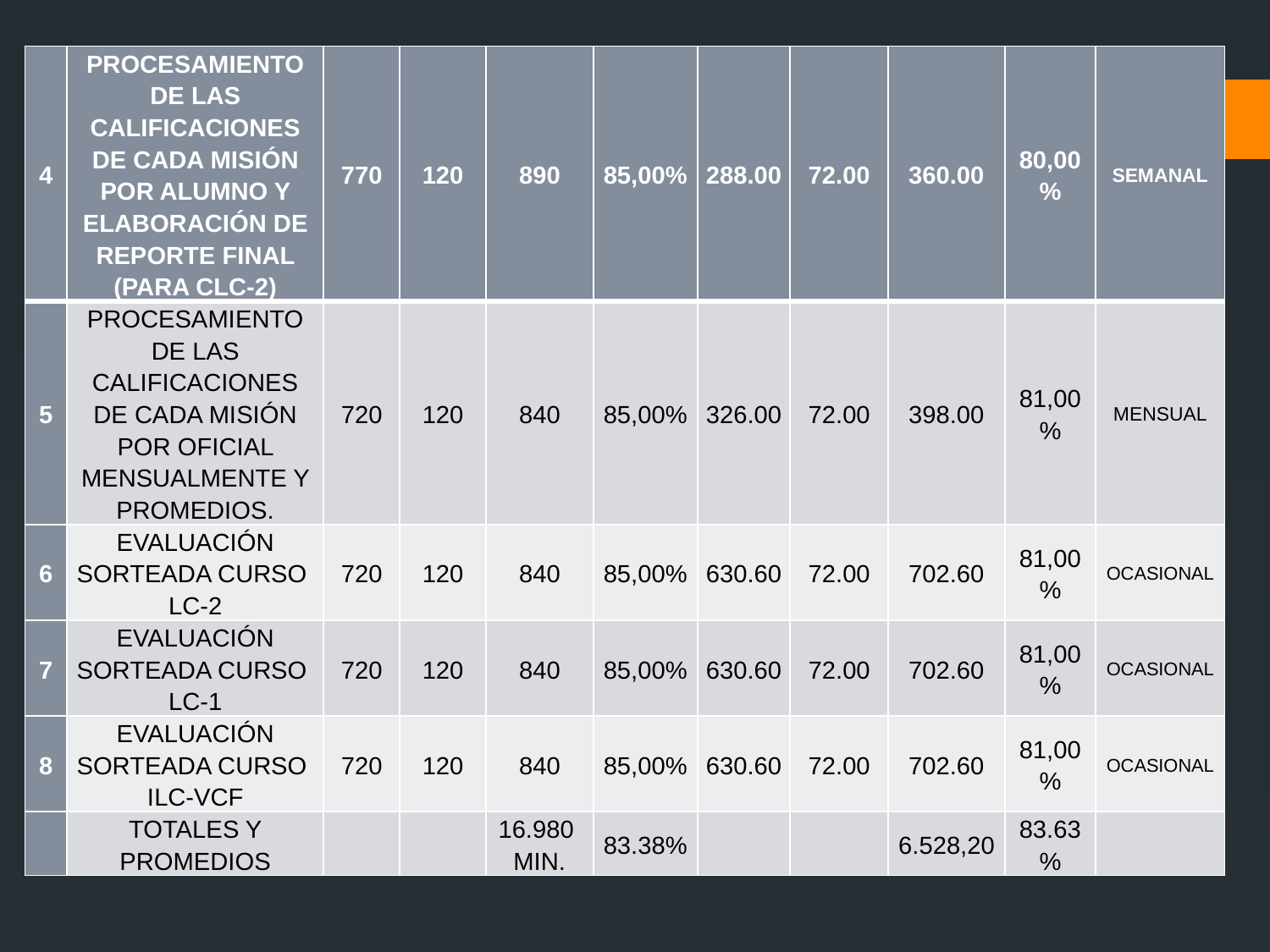

| 4 | PROCESAMIENTO DE LAS CALIFICACIONES DE CADA MISIÓN POR ALUMNO Y ELABORACIÓN DE REPORTE FINAL (PARA CLC-2) | 770 | 120 | 890 | 85,00% | 288.00 | 72.00 | 360.00 | 80,00% | SEMANAL |
| --- | --- | --- | --- | --- | --- | --- | --- | --- | --- | --- |
| 5 | PROCESAMIENTO DE LAS CALIFICACIONES DE CADA MISIÓN POR OFICIAL MENSUALMENTE Y PROMEDIOS. | 720 | 120 | 840 | 85,00% | 326.00 | 72.00 | 398.00 | 81,00% | MENSUAL |
| 6 | EVALUACIÓN SORTEADA CURSO LC-2 | 720 | 120 | 840 | 85,00% | 630.60 | 72.00 | 702.60 | 81,00% | OCASIONAL |
| 7 | EVALUACIÓN SORTEADA CURSO LC-1 | 720 | 120 | 840 | 85,00% | 630.60 | 72.00 | 702.60 | 81,00% | OCASIONAL |
| 8 | EVALUACIÓN SORTEADA CURSO ILC-VCF | 720 | 120 | 840 | 85,00% | 630.60 | 72.00 | 702.60 | 81,00% | OCASIONAL |
|  | TOTALES Y PROMEDIOS |  |  | 16.980 MIN. | 83.38% |  |  | 6.528,20 | 83.63% |  |